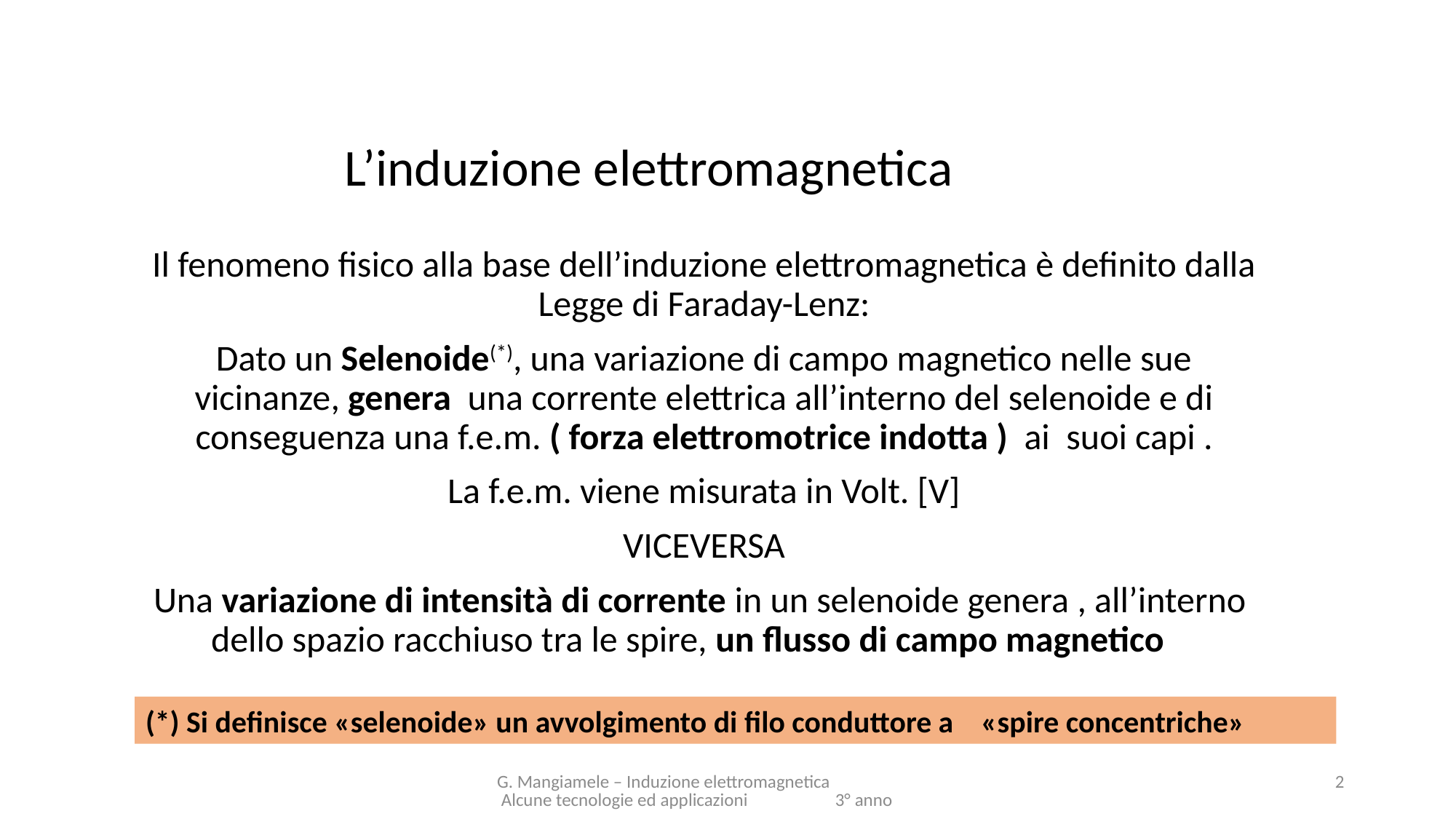

# L’induzione elettromagnetica
Il fenomeno fisico alla base dell’induzione elettromagnetica è definito dalla Legge di Faraday-Lenz:
Dato un Selenoide(*), una variazione di campo magnetico nelle sue vicinanze, genera  una corrente elettrica all’interno del selenoide e di conseguenza una f.e.m. ( forza elettromotrice indotta )  ai  suoi capi .
La f.e.m. viene misurata in Volt. [V]
VICEVERSA
Una variazione di intensità di corrente in un selenoide genera , all’interno  dello spazio racchiuso tra le spire, un flusso di campo magnetico
(*) Si definisce «selenoide» un avvolgimento di filo conduttore a    «spire concentriche»
 G. Mangiamele – Induzione elettromagnetica                                 Alcune tecnologie ed applicazioni                     3° anno
2